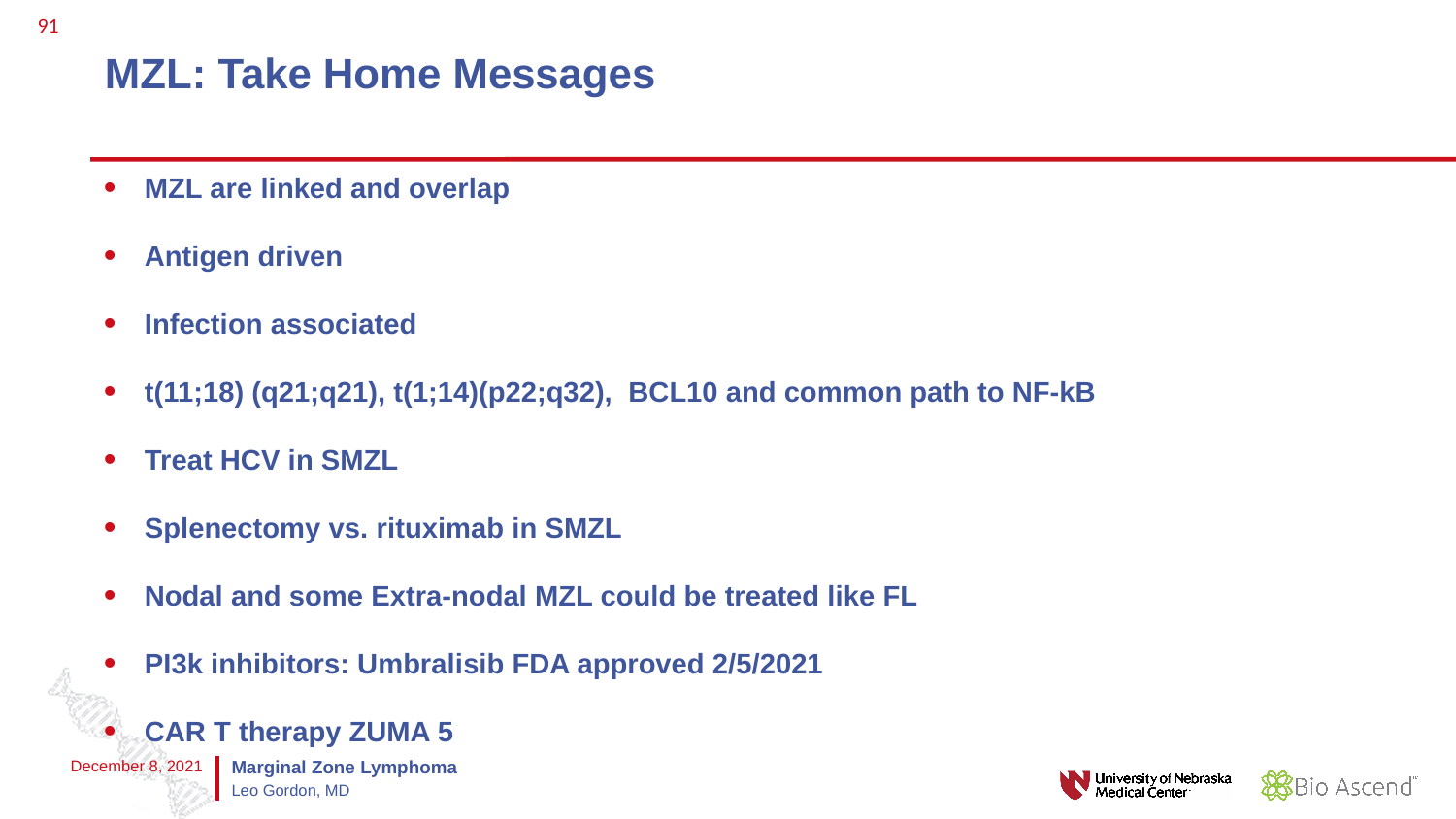

# MZL: Take Home Messages
91
MZL are linked and overlap

Antigen driven

Infection associated

t(11;18) (q21;q21), t(1;14)(p22;q32),  BCL10 and common path to NF-kB

Treat HCV in SMZL

Splenectomy vs. rituximab in SMZL

Nodal and some Extra-nodal MZL could be treated like FL

PI3k inhibitors: Umbralisib FDA approved 2/5/2021

CAR T therapy ZUMA 5